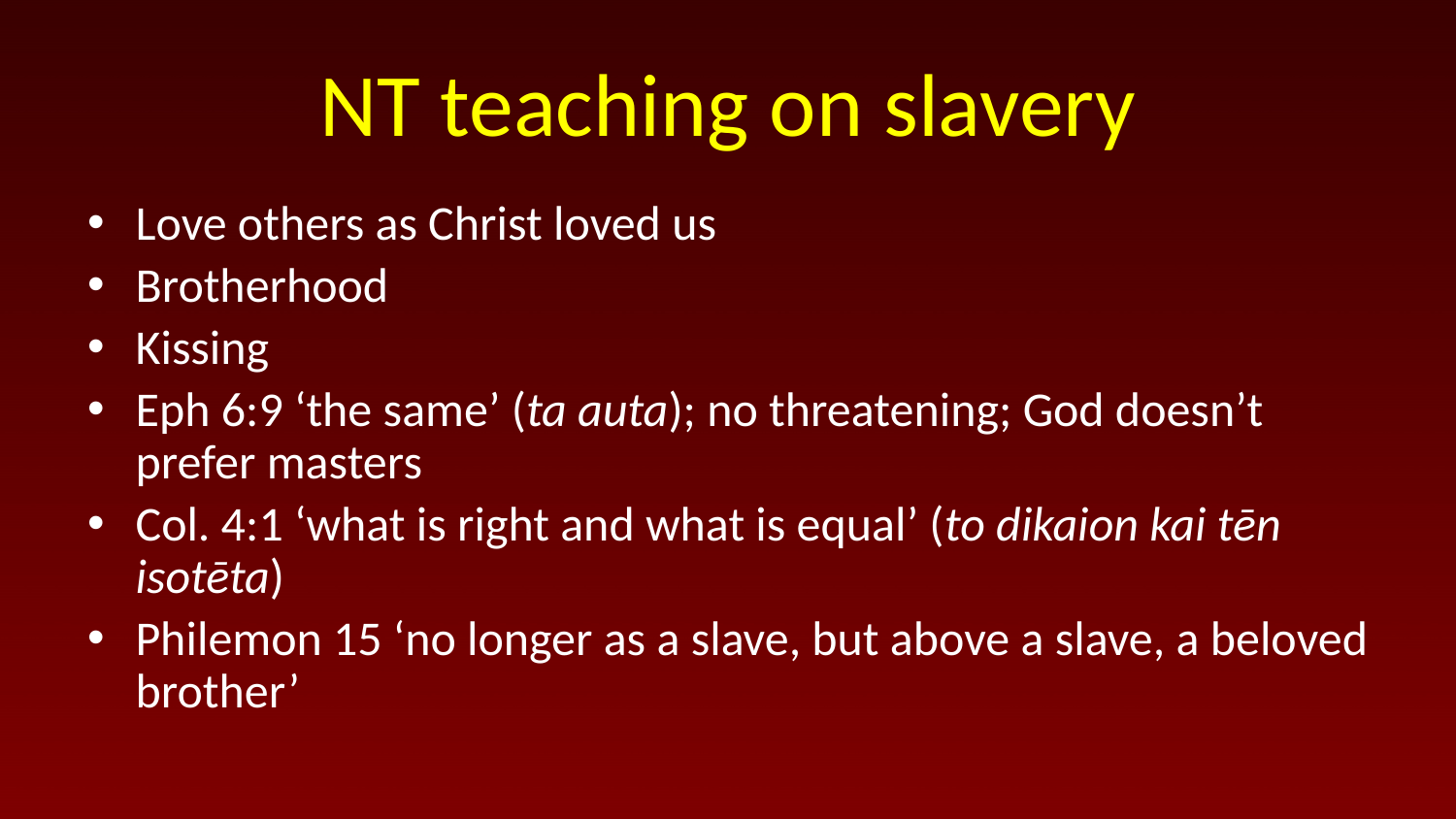

# NT teaching on slavery
Love others as Christ loved us
Brotherhood
Kissing
Eph 6:9 ‘the same’ (ta auta); no threatening; God doesn’t prefer masters
Col. 4:1 ‘what is right and what is equal’ (to dikaion kai tēn isotēta)
Philemon 15 ‘no longer as a slave, but above a slave, a beloved brother’